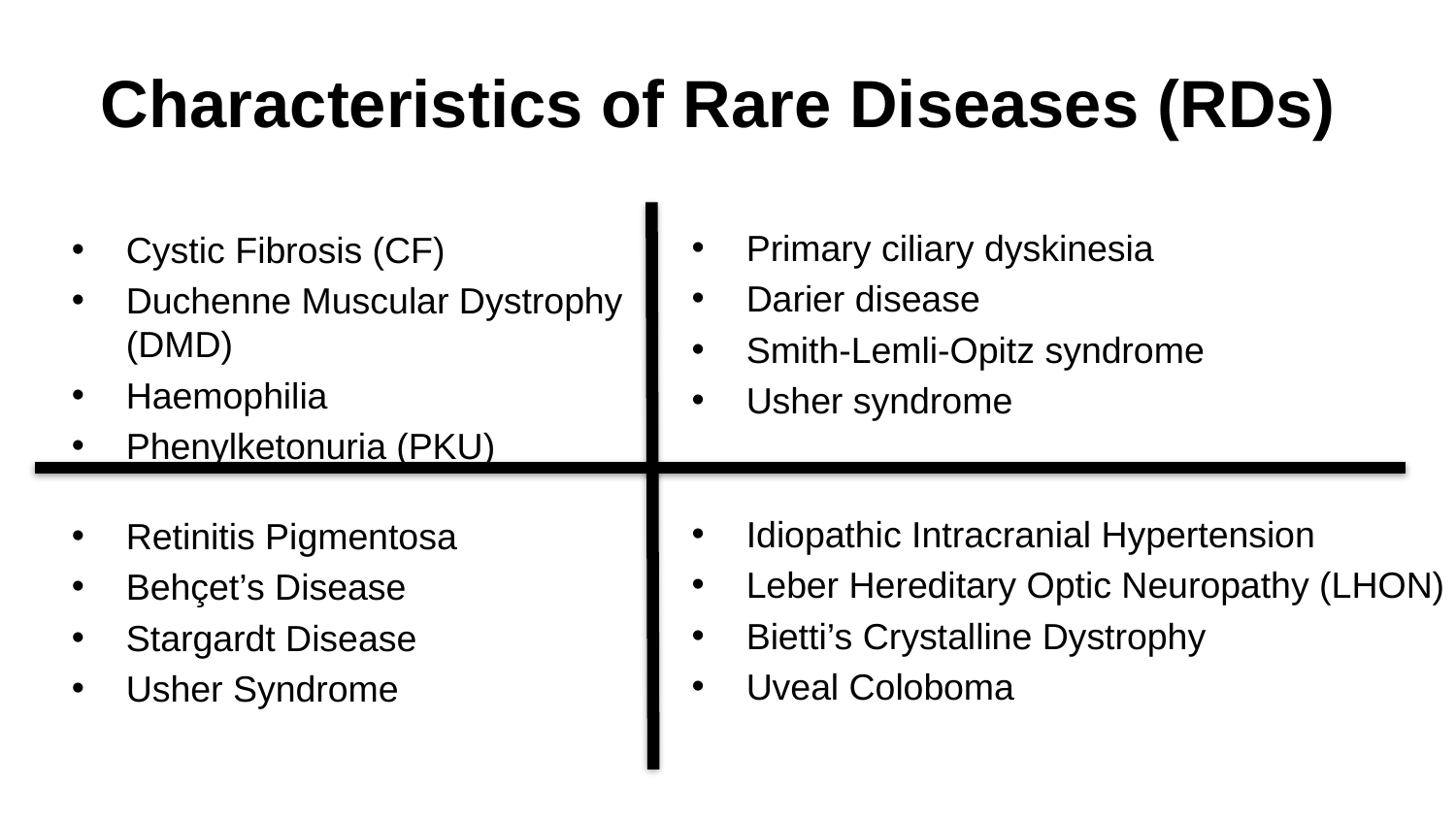

# Characteristics of Rare Diseases (RDs)
Primary ciliary dyskinesia
Darier disease
Smith-Lemli-Opitz syndrome
Usher syndrome
Cystic Fibrosis (CF)
Duchenne Muscular Dystrophy (DMD)
Haemophilia
Phenylketonuria (PKU)
Idiopathic Intracranial Hypertension
Leber Hereditary Optic Neuropathy (LHON)
Bietti’s Crystalline Dystrophy
Uveal Coloboma
Retinitis Pigmentosa
Behçet’s Disease
Stargardt Disease
Usher Syndrome